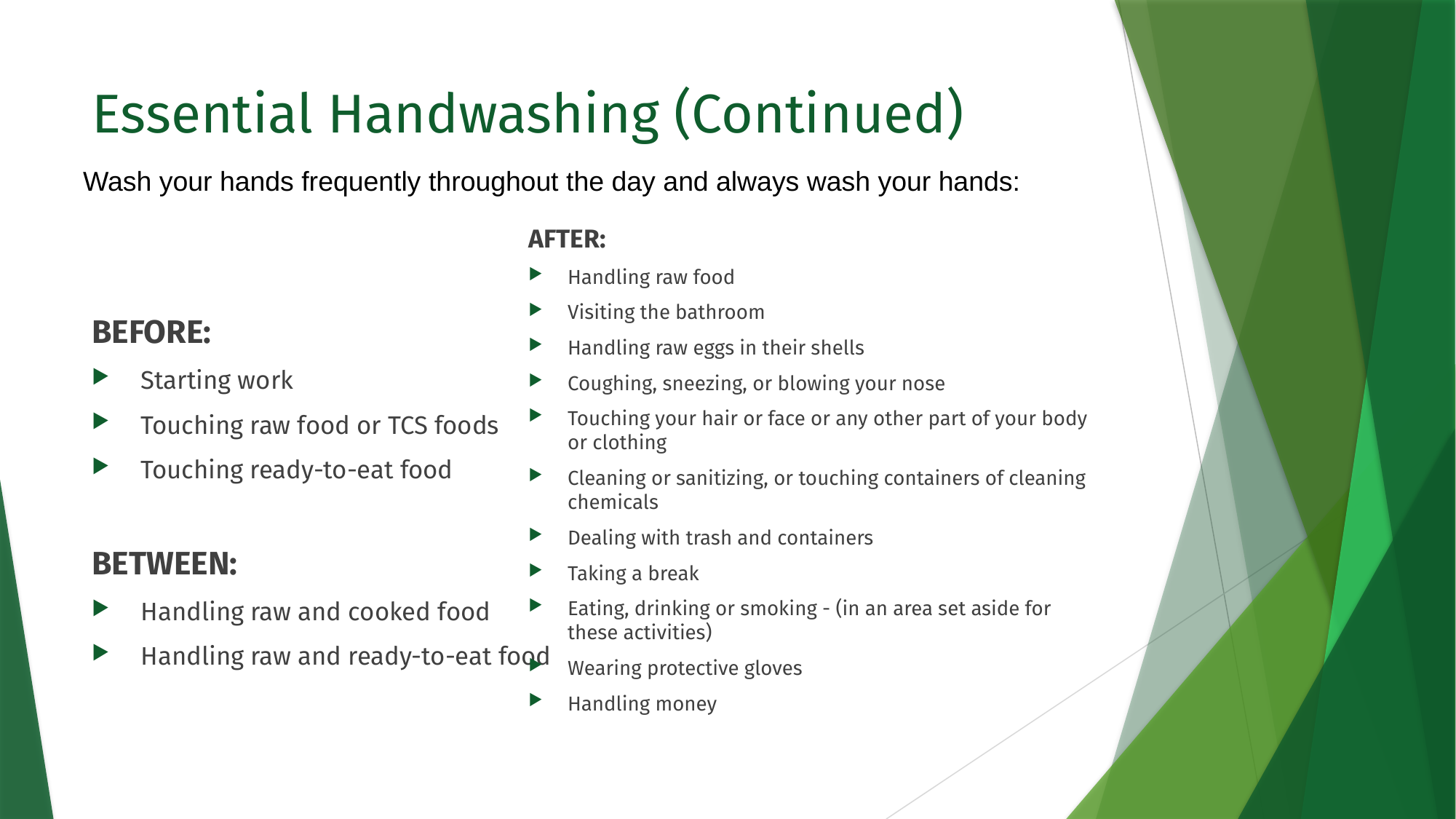

# Essential Handwashing (Continued)
Wash your hands frequently throughout the day and always wash your hands:

BEFORE:
Starting work
Touching raw food or TCS foods
Touching ready-to-eat food

BETWEEN:
Handling raw and cooked food
Handling raw and ready-to-eat food

AFTER:
Handling raw food
Visiting the bathroom
Handling raw eggs in their shells
Coughing, sneezing, or blowing your nose
Touching your hair or face or any other part of your body or clothing
Cleaning or sanitizing, or touching containers of cleaning chemicals
Dealing with trash and containers
Taking a break
Eating, drinking or smoking - (in an area set aside for these activities)
Wearing protective gloves
Handling money